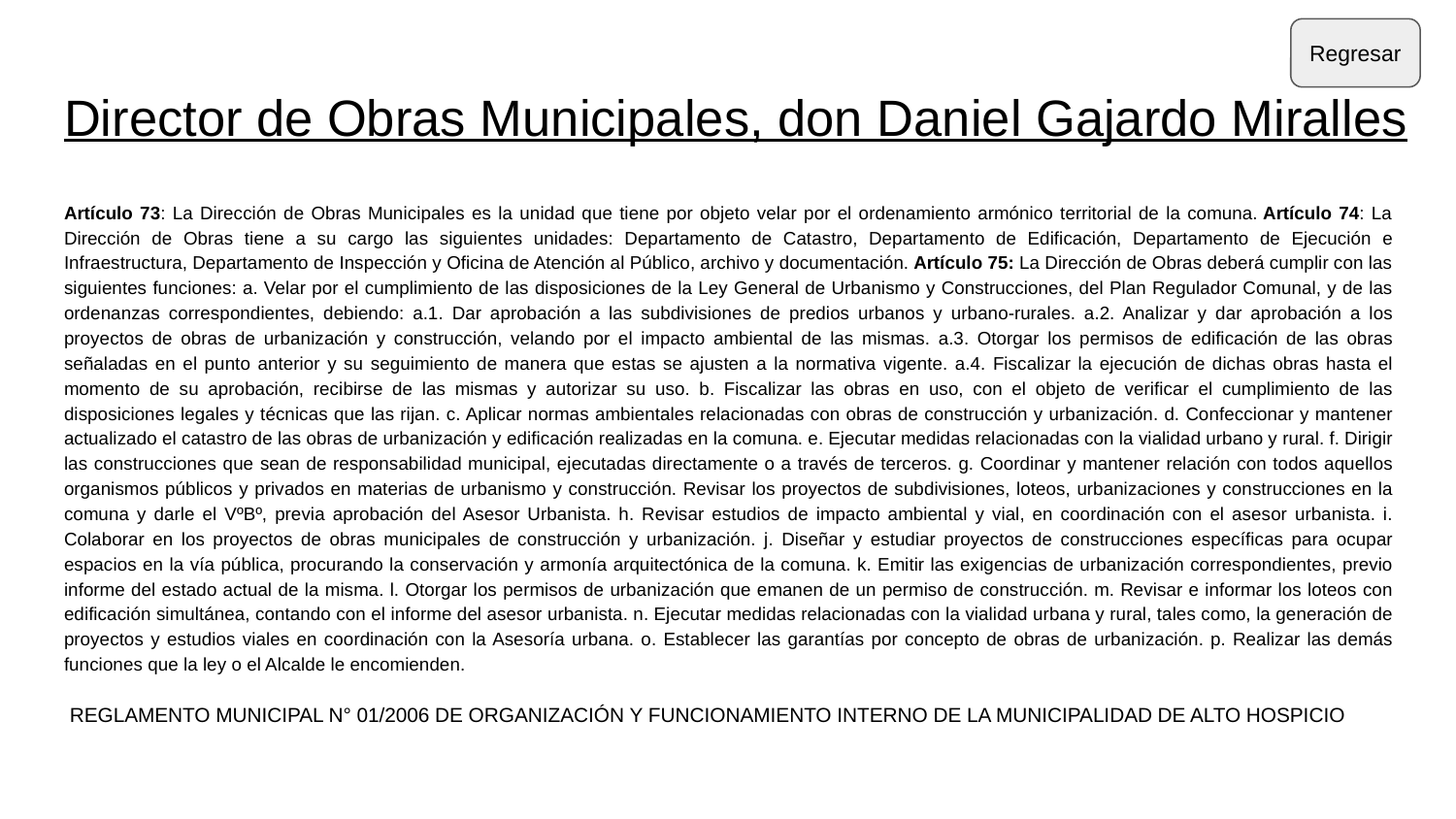

Regresar
# Director de Obras Municipales, don Daniel Gajardo Miralles
Artículo 73: La Dirección de Obras Municipales es la unidad que tiene por objeto velar por el ordenamiento armónico territorial de la comuna. Artículo 74: La Dirección de Obras tiene a su cargo las siguientes unidades: Departamento de Catastro, Departamento de Edificación, Departamento de Ejecución e Infraestructura, Departamento de Inspección y Oficina de Atención al Público, archivo y documentación. Artículo 75: La Dirección de Obras deberá cumplir con las siguientes funciones: a. Velar por el cumplimiento de las disposiciones de la Ley General de Urbanismo y Construcciones, del Plan Regulador Comunal, y de las ordenanzas correspondientes, debiendo: a.1. Dar aprobación a las subdivisiones de predios urbanos y urbano-rurales. a.2. Analizar y dar aprobación a los proyectos de obras de urbanización y construcción, velando por el impacto ambiental de las mismas. a.3. Otorgar los permisos de edificación de las obras señaladas en el punto anterior y su seguimiento de manera que estas se ajusten a la normativa vigente. a.4. Fiscalizar la ejecución de dichas obras hasta el momento de su aprobación, recibirse de las mismas y autorizar su uso. b. Fiscalizar las obras en uso, con el objeto de verificar el cumplimiento de las disposiciones legales y técnicas que las rijan. c. Aplicar normas ambientales relacionadas con obras de construcción y urbanización. d. Confeccionar y mantener actualizado el catastro de las obras de urbanización y edificación realizadas en la comuna. e. Ejecutar medidas relacionadas con la vialidad urbano y rural. f. Dirigir las construcciones que sean de responsabilidad municipal, ejecutadas directamente o a través de terceros. g. Coordinar y mantener relación con todos aquellos organismos públicos y privados en materias de urbanismo y construcción. Revisar los proyectos de subdivisiones, loteos, urbanizaciones y construcciones en la comuna y darle el VºBº, previa aprobación del Asesor Urbanista. h. Revisar estudios de impacto ambiental y vial, en coordinación con el asesor urbanista. i. Colaborar en los proyectos de obras municipales de construcción y urbanización. j. Diseñar y estudiar proyectos de construcciones específicas para ocupar espacios en la vía pública, procurando la conservación y armonía arquitectónica de la comuna. k. Emitir las exigencias de urbanización correspondientes, previo informe del estado actual de la misma. l. Otorgar los permisos de urbanización que emanen de un permiso de construcción. m. Revisar e informar los loteos con edificación simultánea, contando con el informe del asesor urbanista. n. Ejecutar medidas relacionadas con la vialidad urbana y rural, tales como, la generación de proyectos y estudios viales en coordinación con la Asesoría urbana. o. Establecer las garantías por concepto de obras de urbanización. p. Realizar las demás funciones que la ley o el Alcalde le encomienden.
 REGLAMENTO MUNICIPAL N° 01/2006 DE ORGANIZACIÓN Y FUNCIONAMIENTO INTERNO DE LA MUNICIPALIDAD DE ALTO HOSPICIO